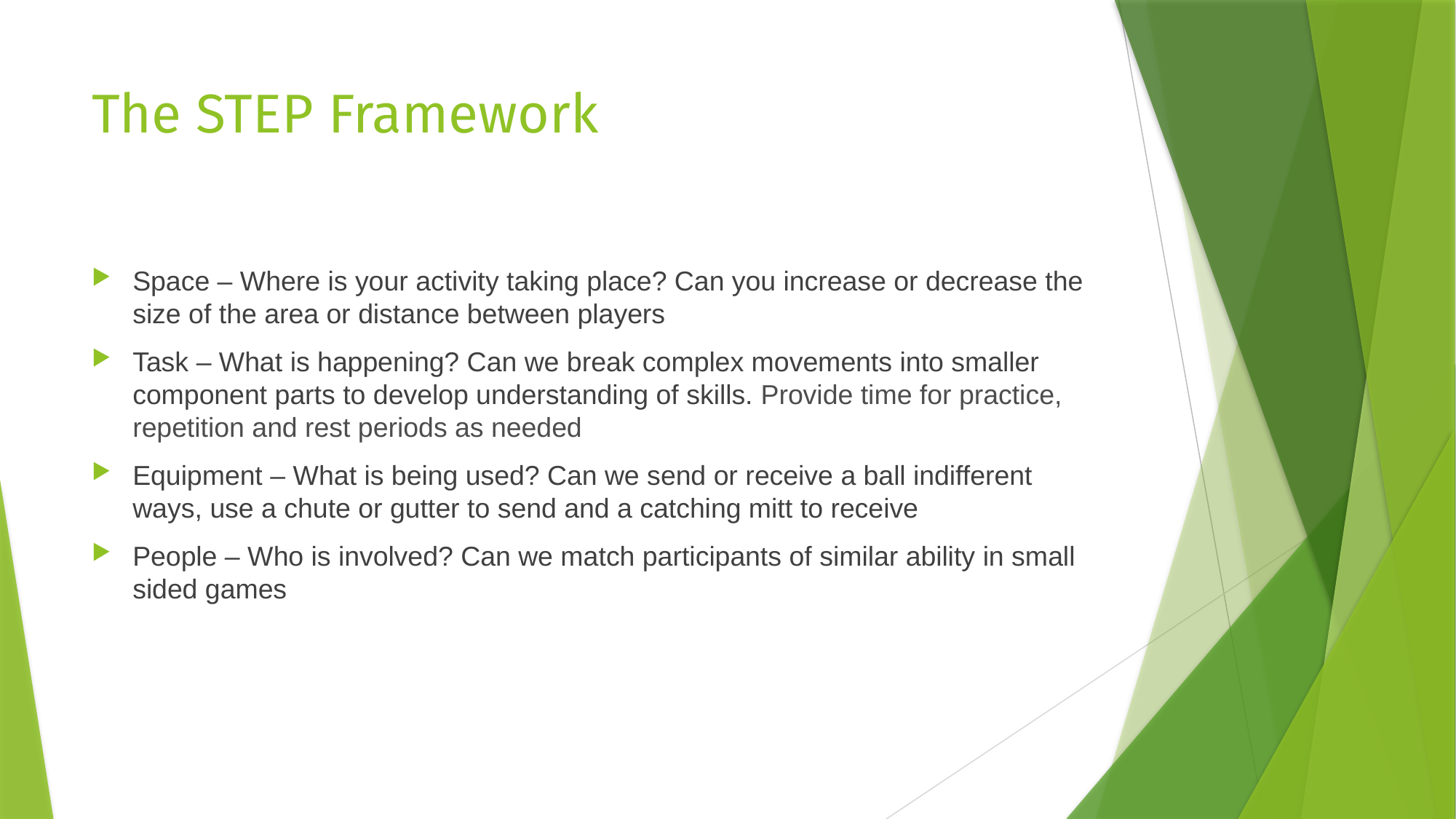

# The STEP Framework
Space – Where is your activity taking place? Can you increase or decrease the size of the area or distance between players
Task – What is happening? Can we break complex movements into smaller component parts to develop understanding of skills. Provide time for practice, repetition and rest periods as needed
Equipment – What is being used? Can we send or receive a ball indifferent ways, use a chute or gutter to send and a catching mitt to receive
People – Who is involved? Can we match participants of similar ability in small sided games